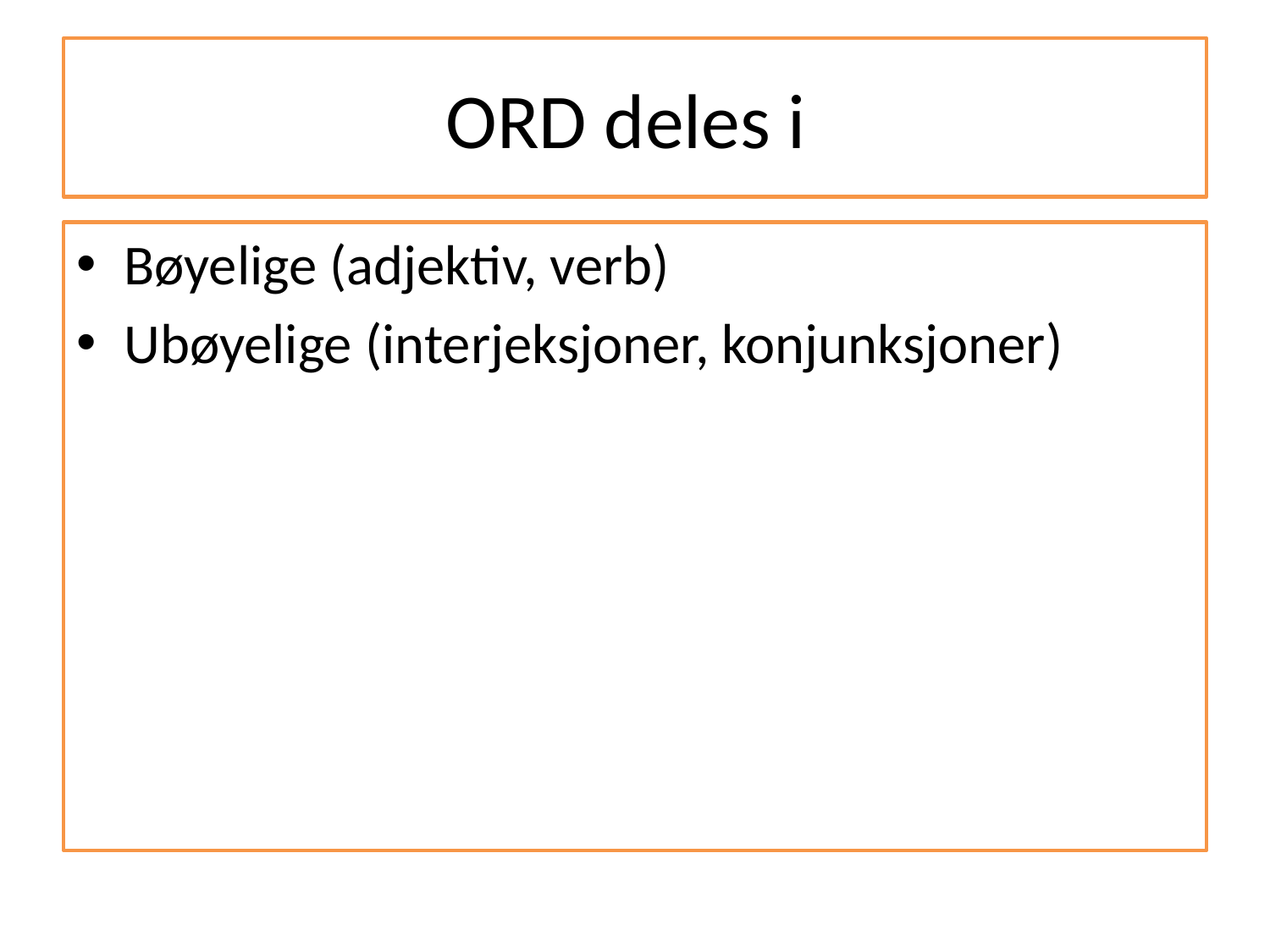

# ORD deles i
Bøyelige (adjektiv, verb)
Ubøyelige (interjeksjoner, konjunksjoner)